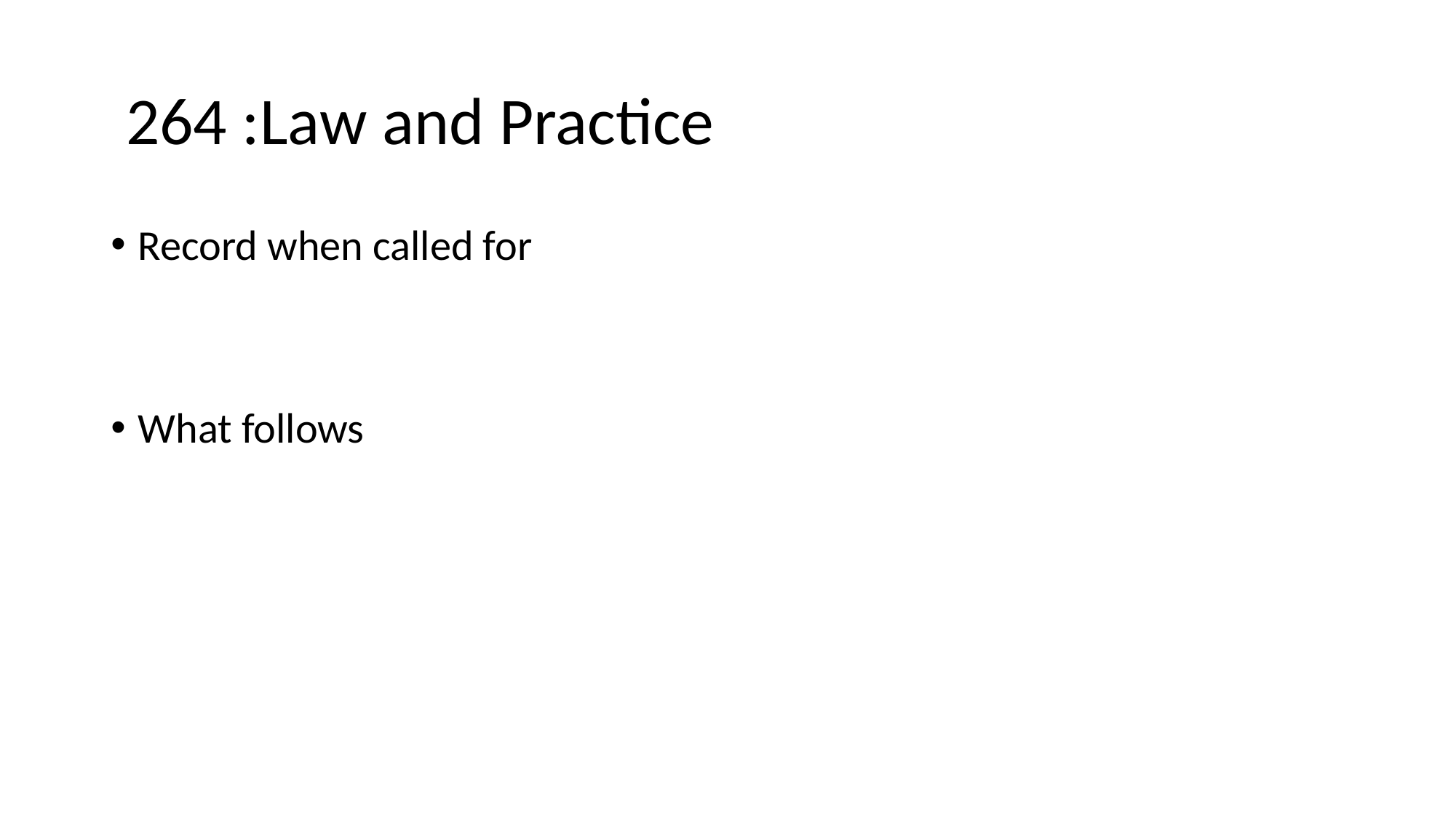

# 264 :Law and Practice
Record when called for

What follows